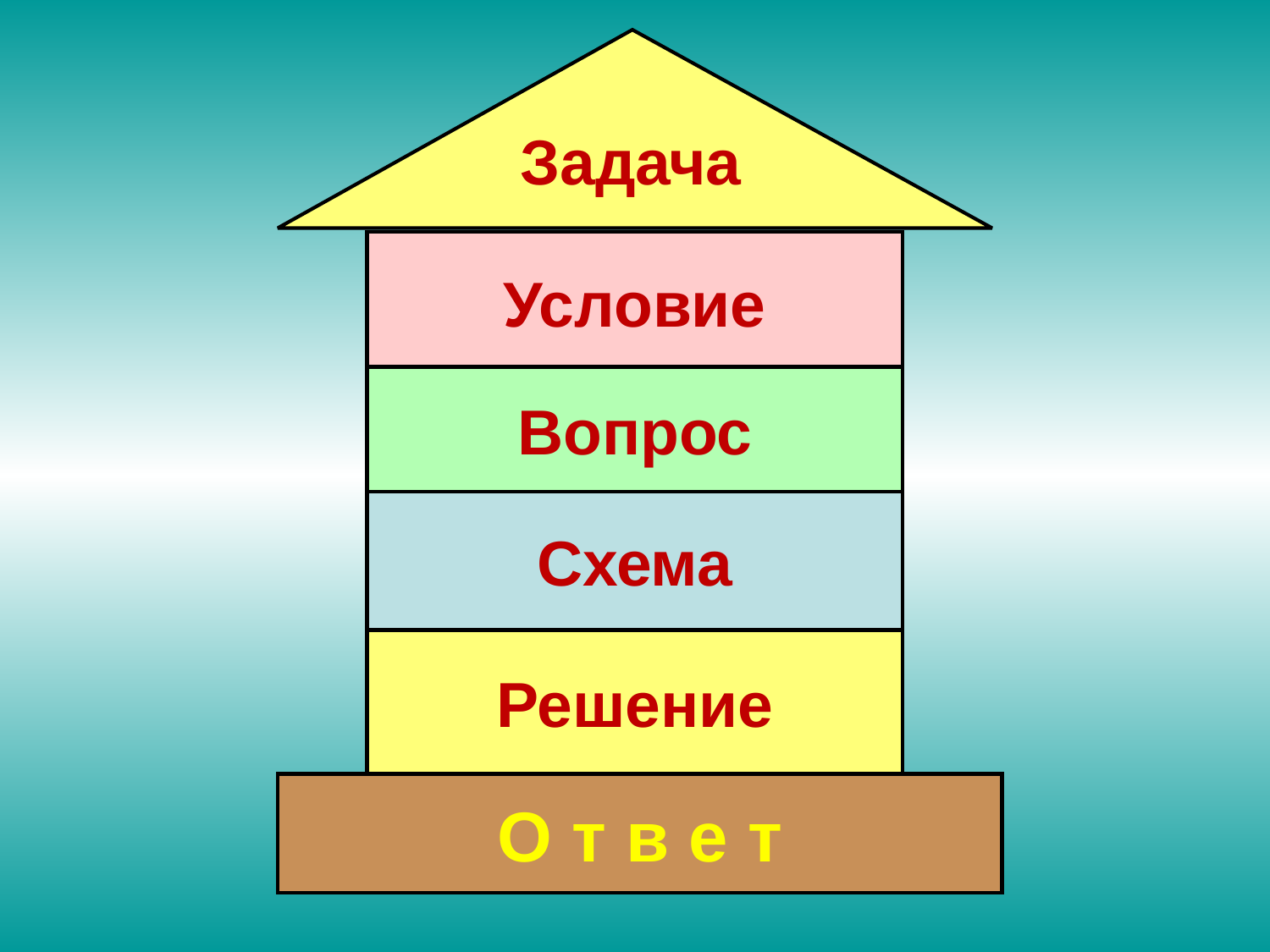

Задача

Условие
Вопрос
Схема
Решение
О т в е т